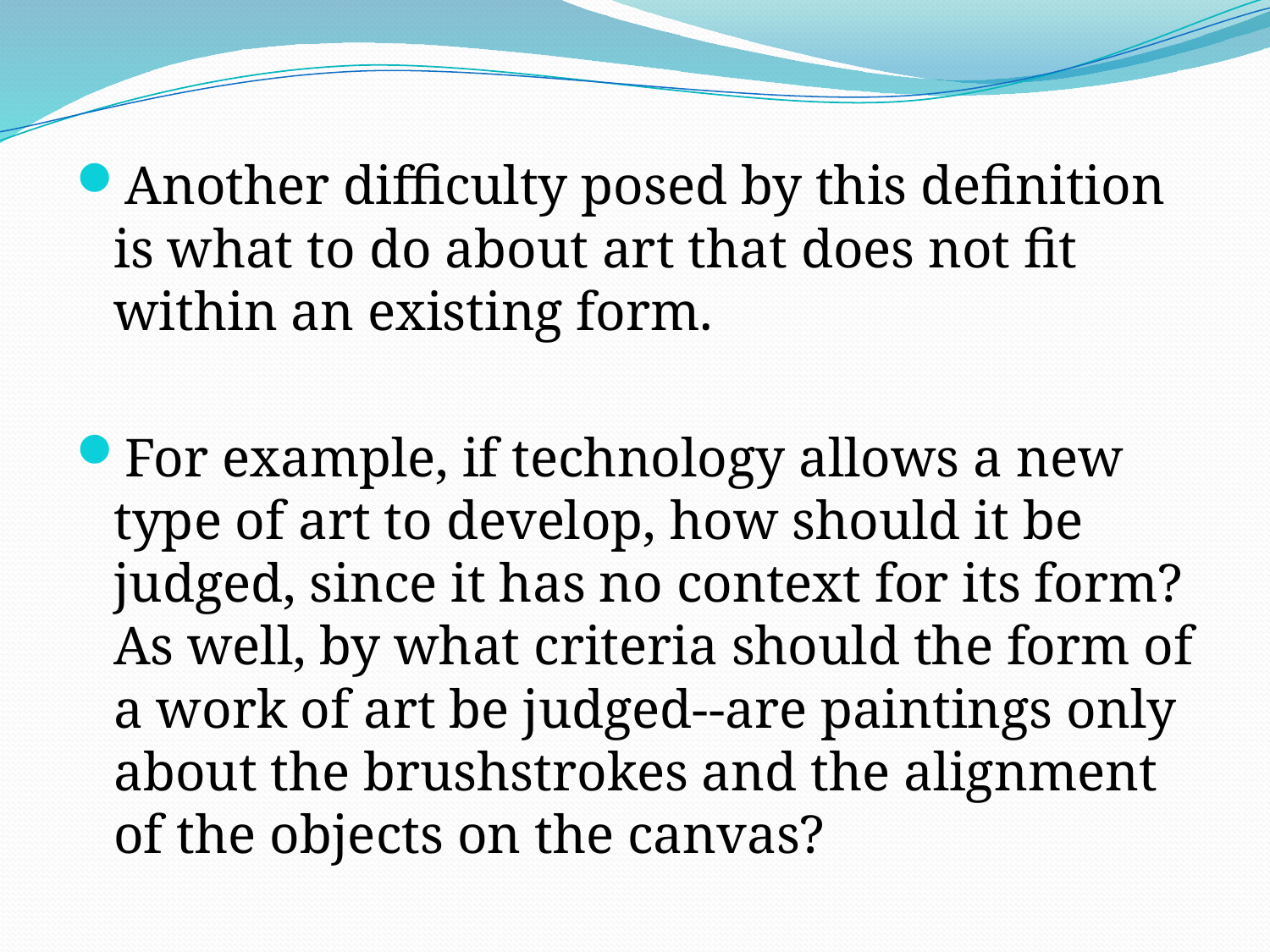

Another difficulty posed by this definition is what to do about art that does not fit within an existing form.

For example, if technology allows a new type of art to develop, how should it be judged, since it has no context for its form? As well, by what criteria should the form of a work of art be judged--are paintings only about the brushstrokes and the alignment of the objects on the canvas?